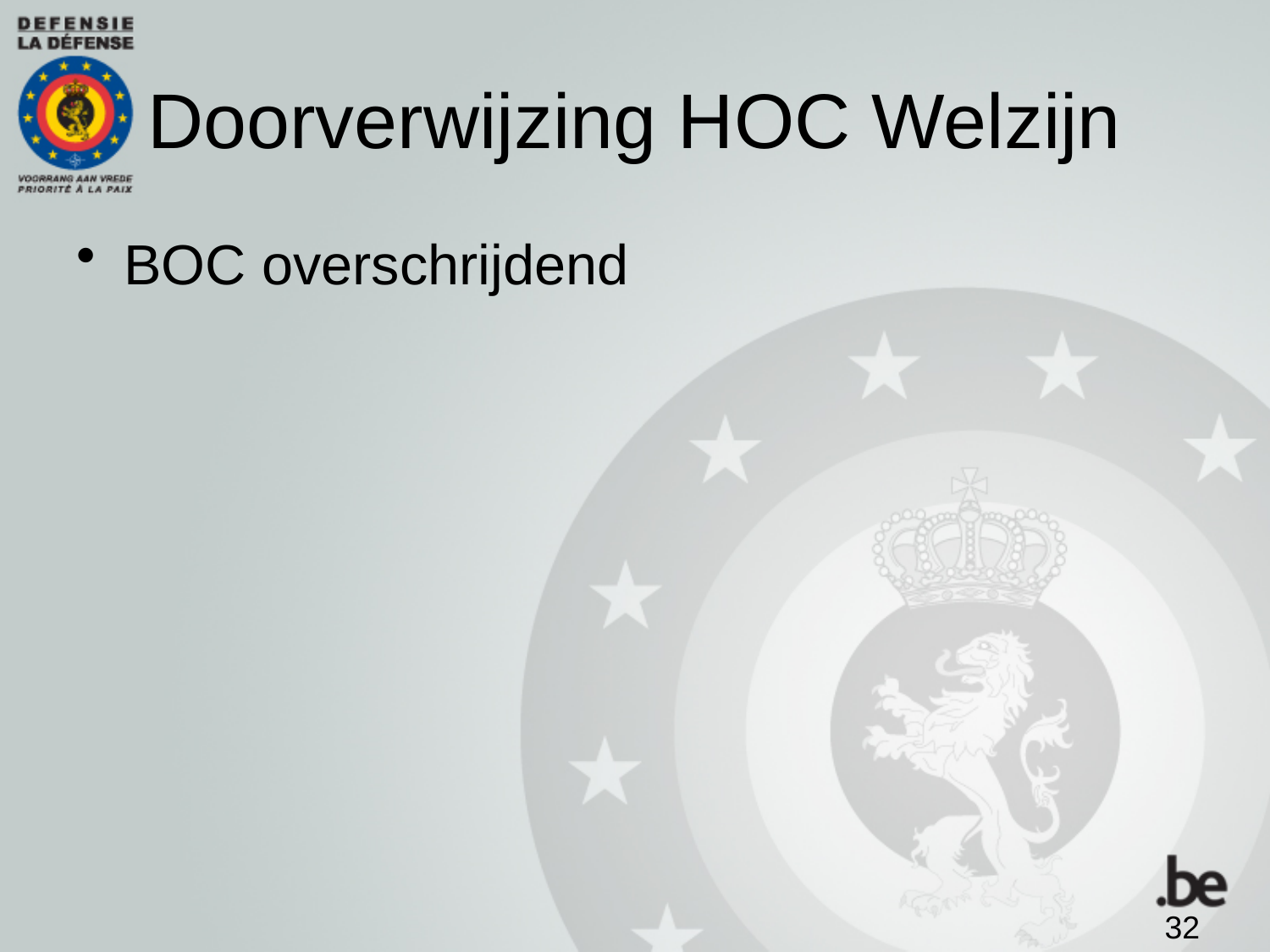

# Doorverwijzing HOC Welzijn
BOC overschrijdend

32